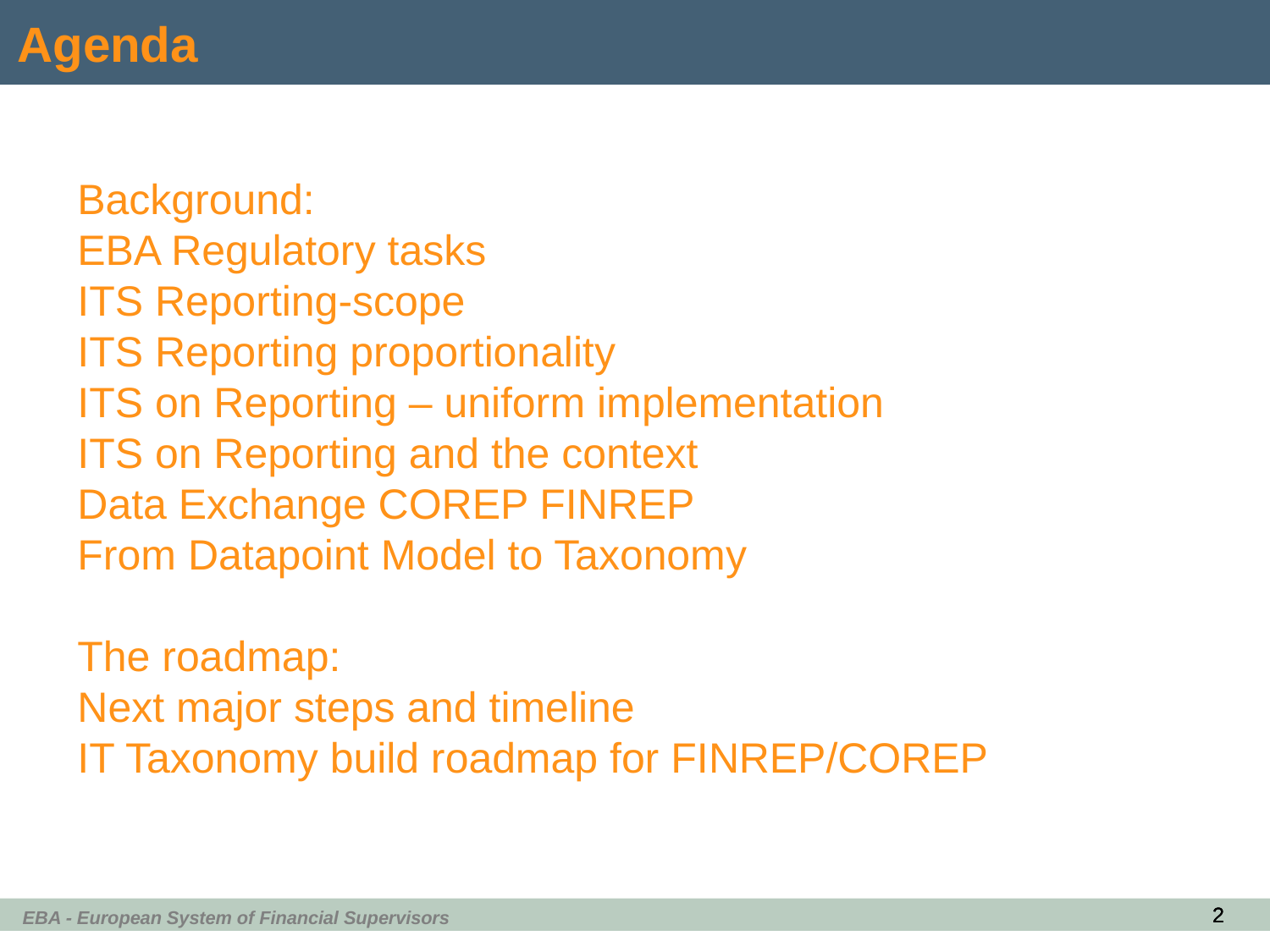

# Agenda
Background:
EBA Regulatory tasks
ITS Reporting-scope
ITS Reporting proportionality
ITS on Reporting – uniform implementation
ITS on Reporting and the context
Data Exchange COREP FINREP
From Datapoint Model to Taxonomy

The roadmap:
Next major steps and timeline
IT Taxonomy build roadmap for FINREP/COREP

 EBA - European System of Financial Supervisors
2
2
2